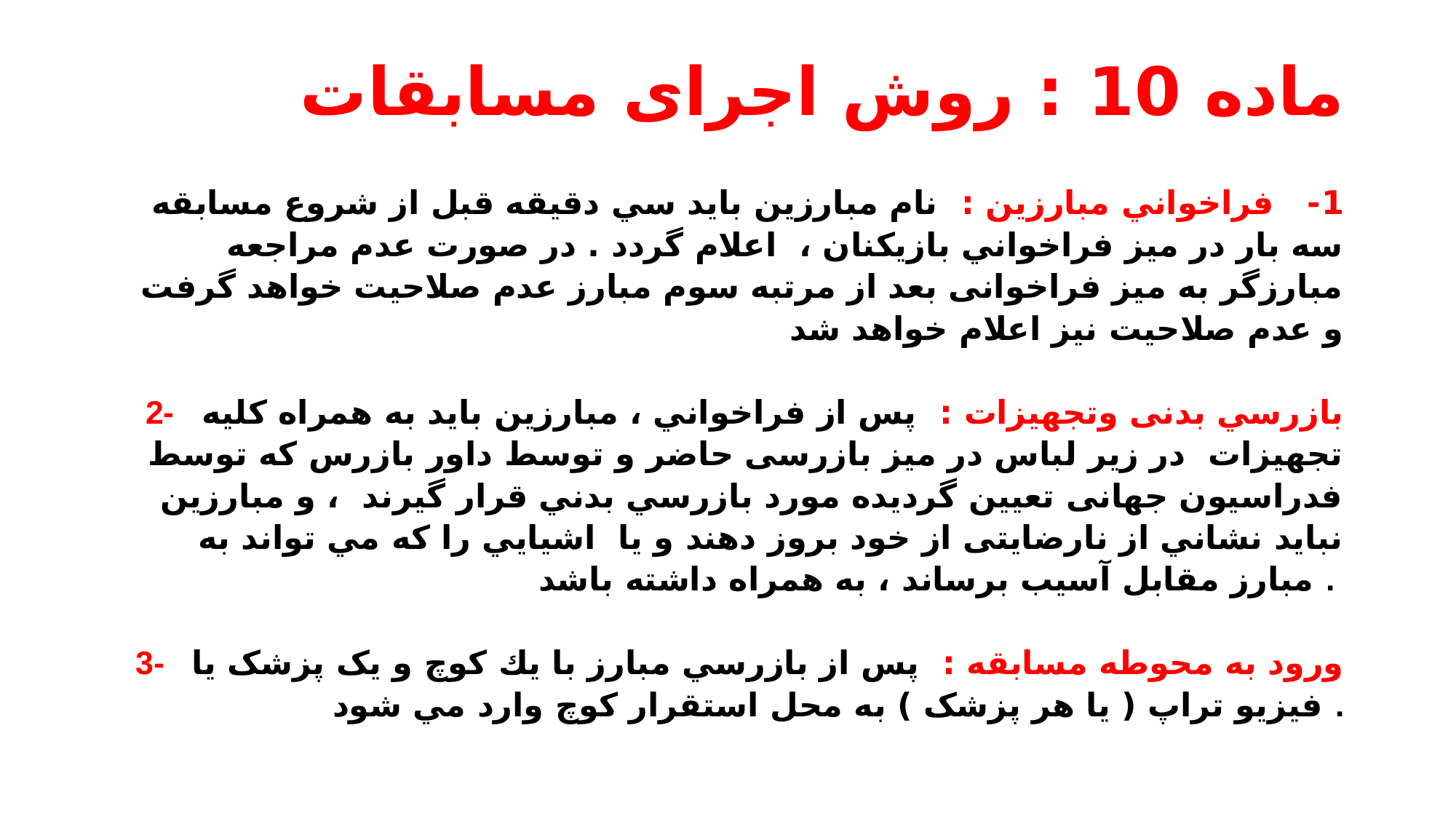

# ماده 10 : روش اجرای مسابقات
1-   فراخواني مبارزين :  نام مبارزين بايد سي دقيقه قبل از شروع مسابقه سه بار در ميز فراخواني بازيكنان ،  اعلام گردد . در صورت عدم مراجعه مبارزگر به میز فراخوانی بعد از مرتبه سوم مبارز عدم صلاحیت خواهد گرفت و عدم صلاحیت نیز اعلام خواهد شد

2-   بازرسي بدنی وتجهيزات :  پس از فراخواني ، مبارزين بايد به همراه کلیه تجهیزات  در زیر لباس در میز بازرسی حاضر و توسط داور بازرس که توسط فدراسیون جهانی تعیین گردیده مورد بازرسي بدني قرار گیرند  ، و مبارزين نبايد نشاني از نارضایتی از خود بروز دهند و يا  اشيايي را كه مي تواند به مبارز مقابل آسيب برساند ، به همراه داشته باشد .

3-   ورود به محوطه مسابقه :  پس از بازرسي مبارز با يك كوچ و یک پزشک یا فیزیو تراپ ( یا هر پزشک ) به محل استقرار کوچ وارد مي شود .